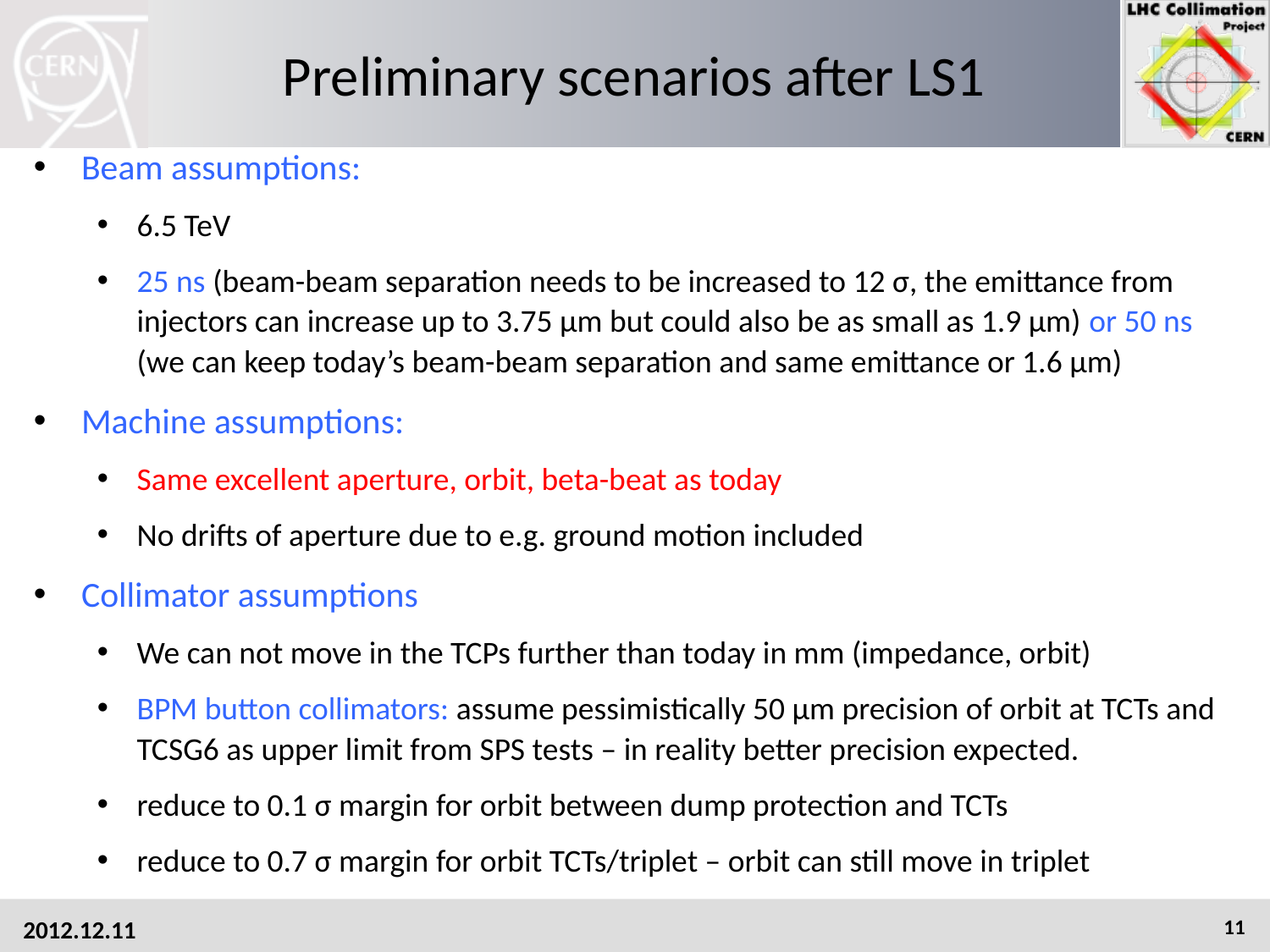

# Preliminary scenarios after LS1
Beam assumptions:
6.5 TeV
25 ns (beam-beam separation needs to be increased to 12 σ, the emittance from injectors can increase up to 3.75 μm but could also be as small as 1.9 μm) or 50 ns (we can keep today’s beam-beam separation and same emittance or 1.6 μm)
Machine assumptions:
Same excellent aperture, orbit, beta-beat as today
No drifts of aperture due to e.g. ground motion included
Collimator assumptions
We can not move in the TCPs further than today in mm (impedance, orbit)
BPM button collimators: assume pessimistically 50 μm precision of orbit at TCTs and TCSG6 as upper limit from SPS tests – in reality better precision expected.
reduce to 0.1 σ margin for orbit between dump protection and TCTs
reduce to 0.7 σ margin for orbit TCTs/triplet – orbit can still move in triplet
2012.12.11
11